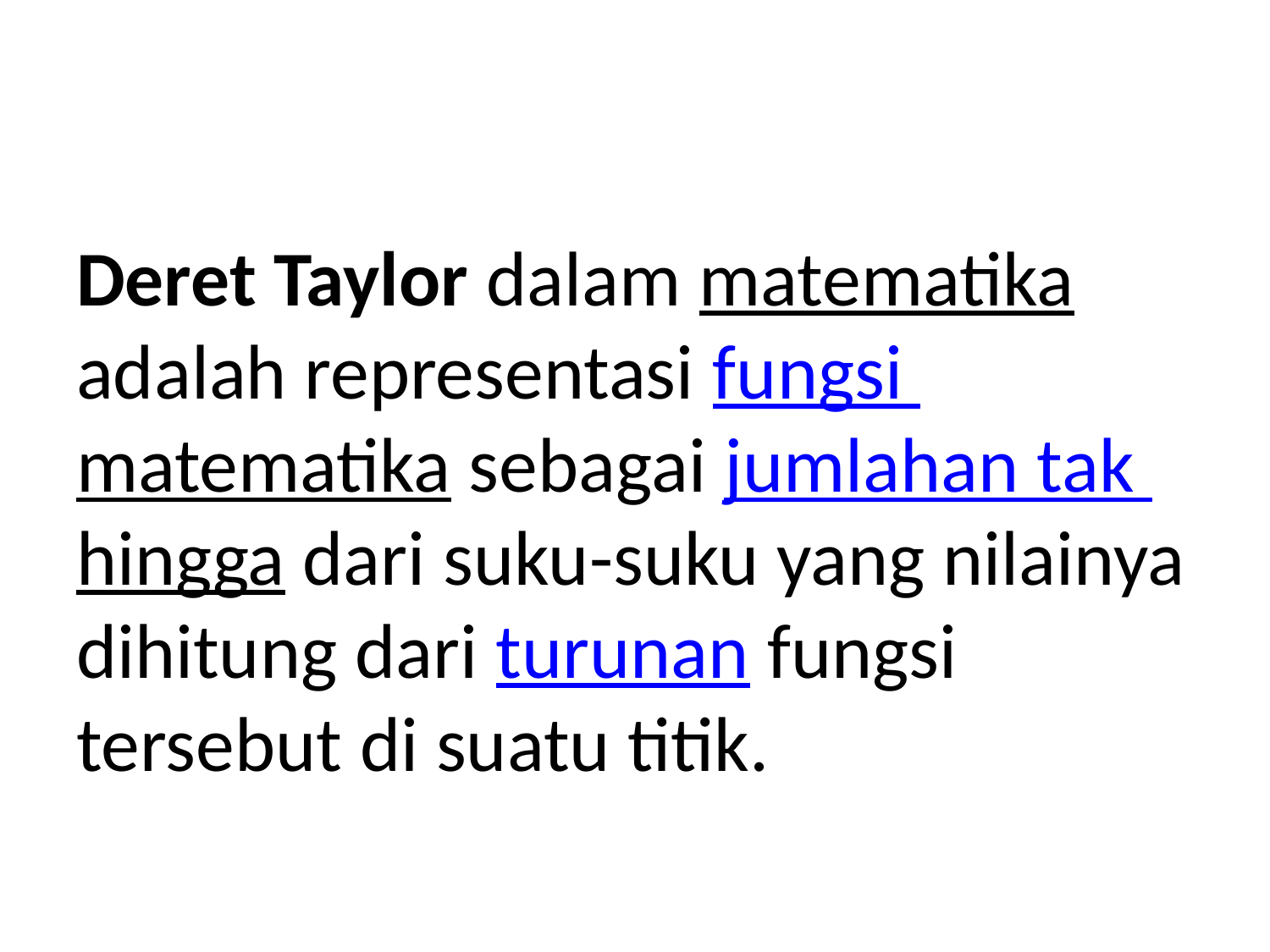

Deret Taylor dalam matematika adalah representasi fungsi matematika sebagai jumlahan tak hingga dari suku-suku yang nilainya dihitung dari turunan fungsi tersebut di suatu titik.